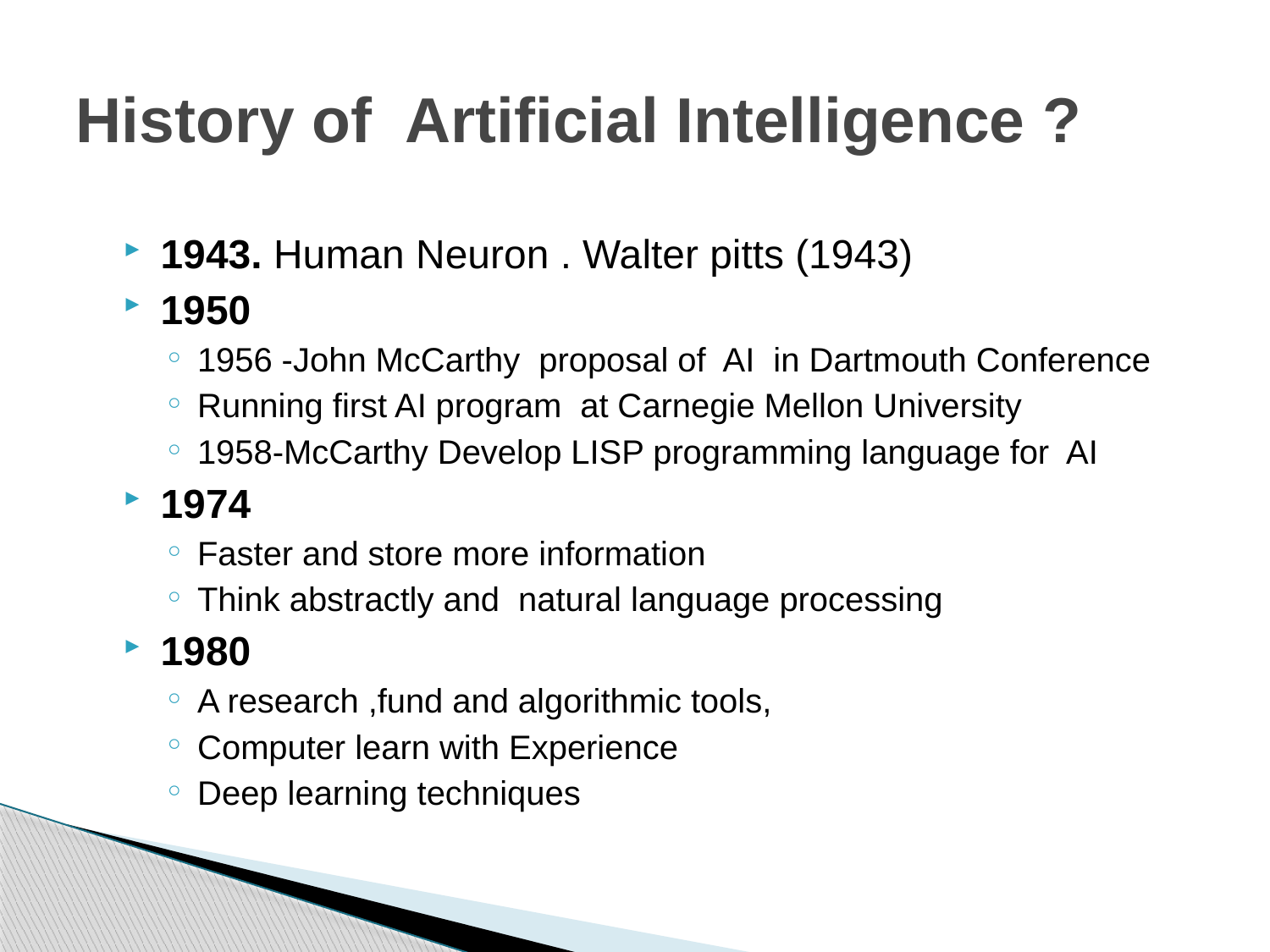

# History of  Artificial Intelligence ?
1943. Human Neuron . Walter pitts (1943)
1950
1956 -John McCarthy  proposal of  AI  in Dartmouth Conference
Running first AI program  at Carnegie Mellon University
1958-McCarthy Develop LISP programming language for  AI
1974
Faster and store more information
Think abstractly and  natural language processing
1980
A research ,fund and algorithmic tools,
Computer learn with Experience
Deep learning techniques